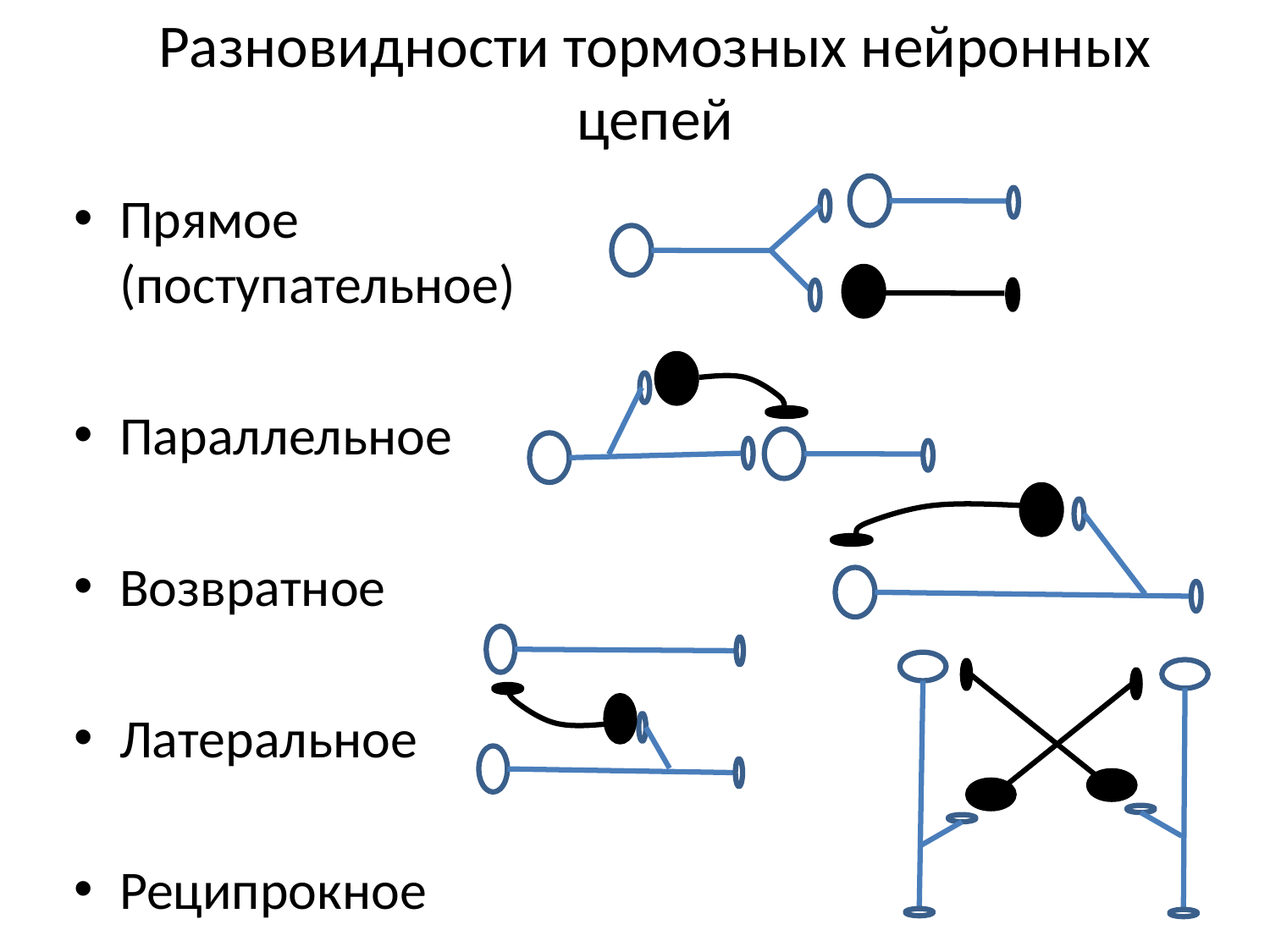

# Разновидности тормозных нейронных цепей

Прямое (поступательное)

Параллельное

Возвратное

Латеральное

Реципрокное